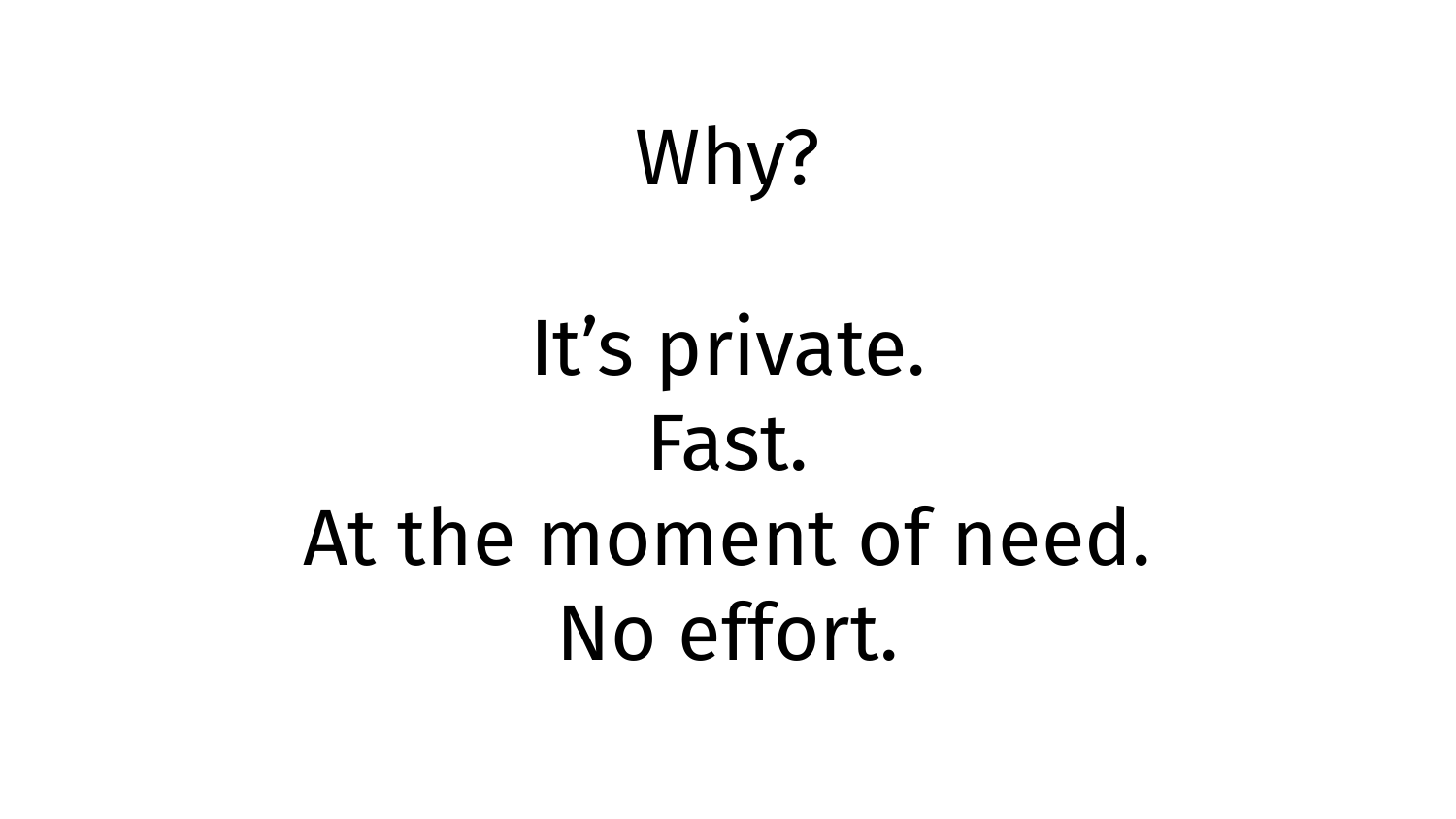

# Why? It’s private. Fast. At the moment of need. No effort.